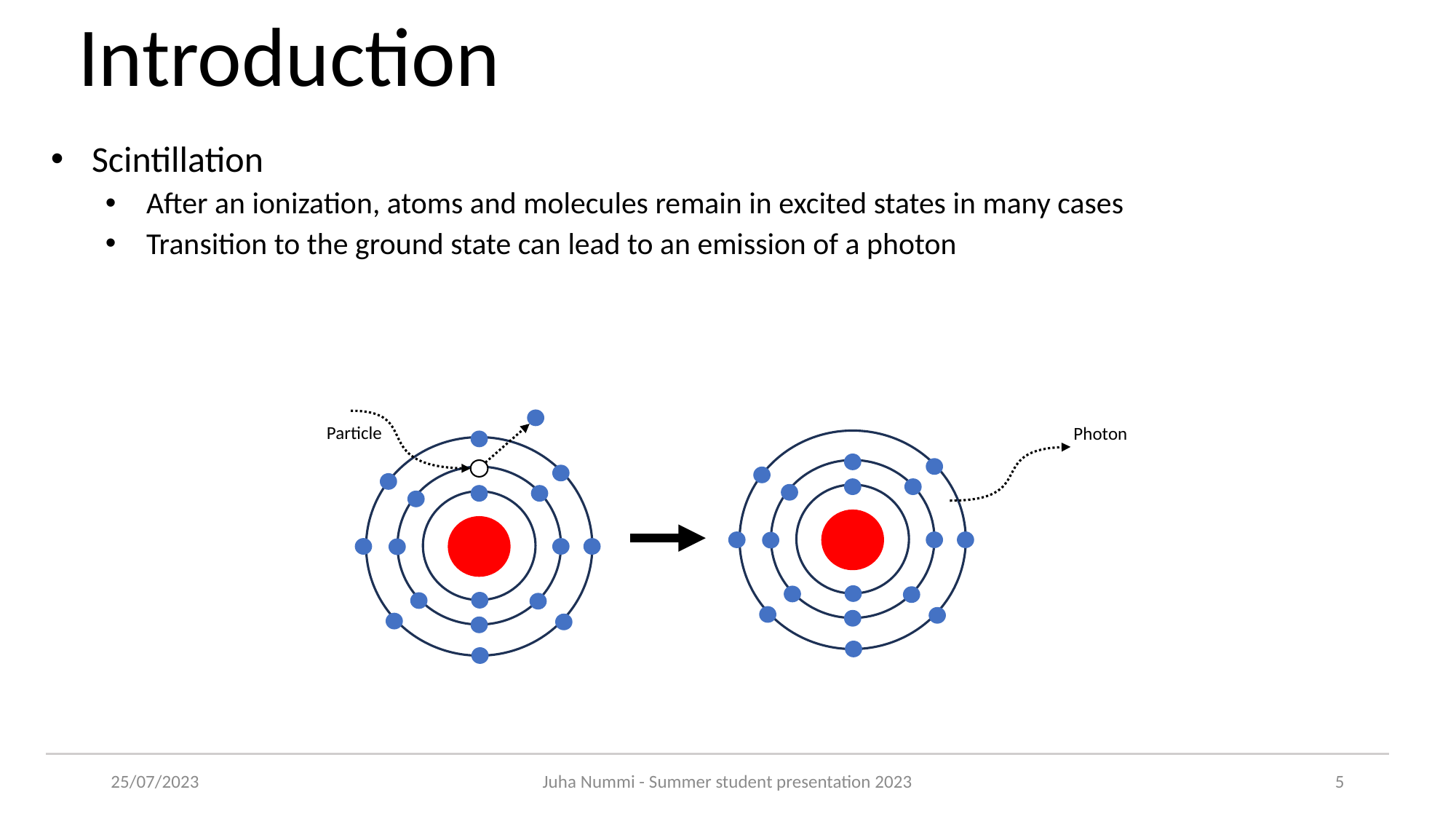

# Introduction
Scintillation
After an ionization, atoms and molecules remain in excited states in many cases
Transition to the ground state can lead to an emission of a photon

Particle
Photon

25/07/2023
Juha Nummi - Summer student presentation 2023
5